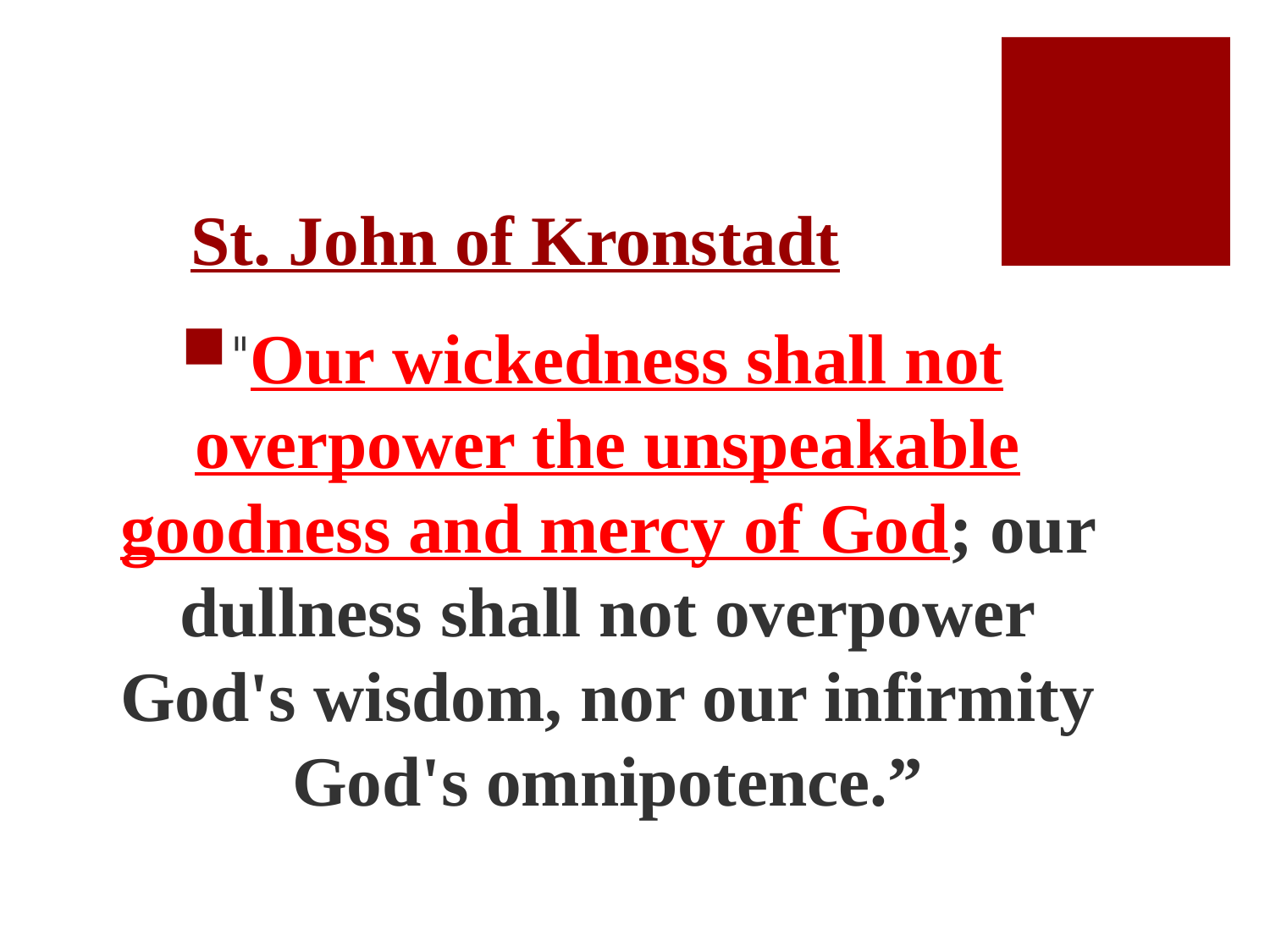

# St. John of Kronstadt
"Our wickedness shall not overpower the unspeakable goodness and mercy of God; our dullness shall not overpower God's wisdom, nor our infirmity God's omnipotence.”